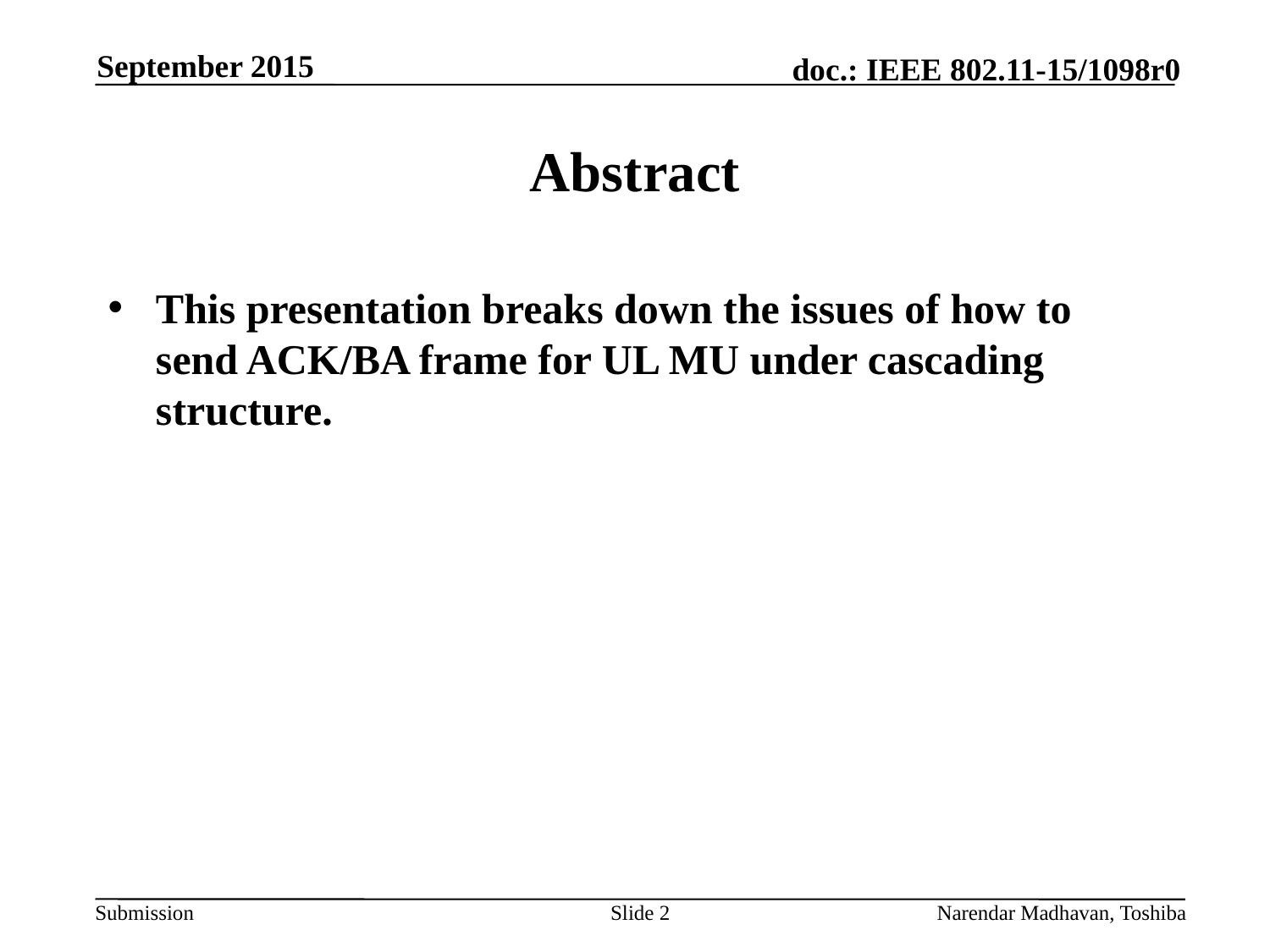

September 2015
# Abstract
This presentation breaks down the issues of how to send ACK/BA frame for UL MU under cascading structure.
Slide 2
Narendar Madhavan, Toshiba